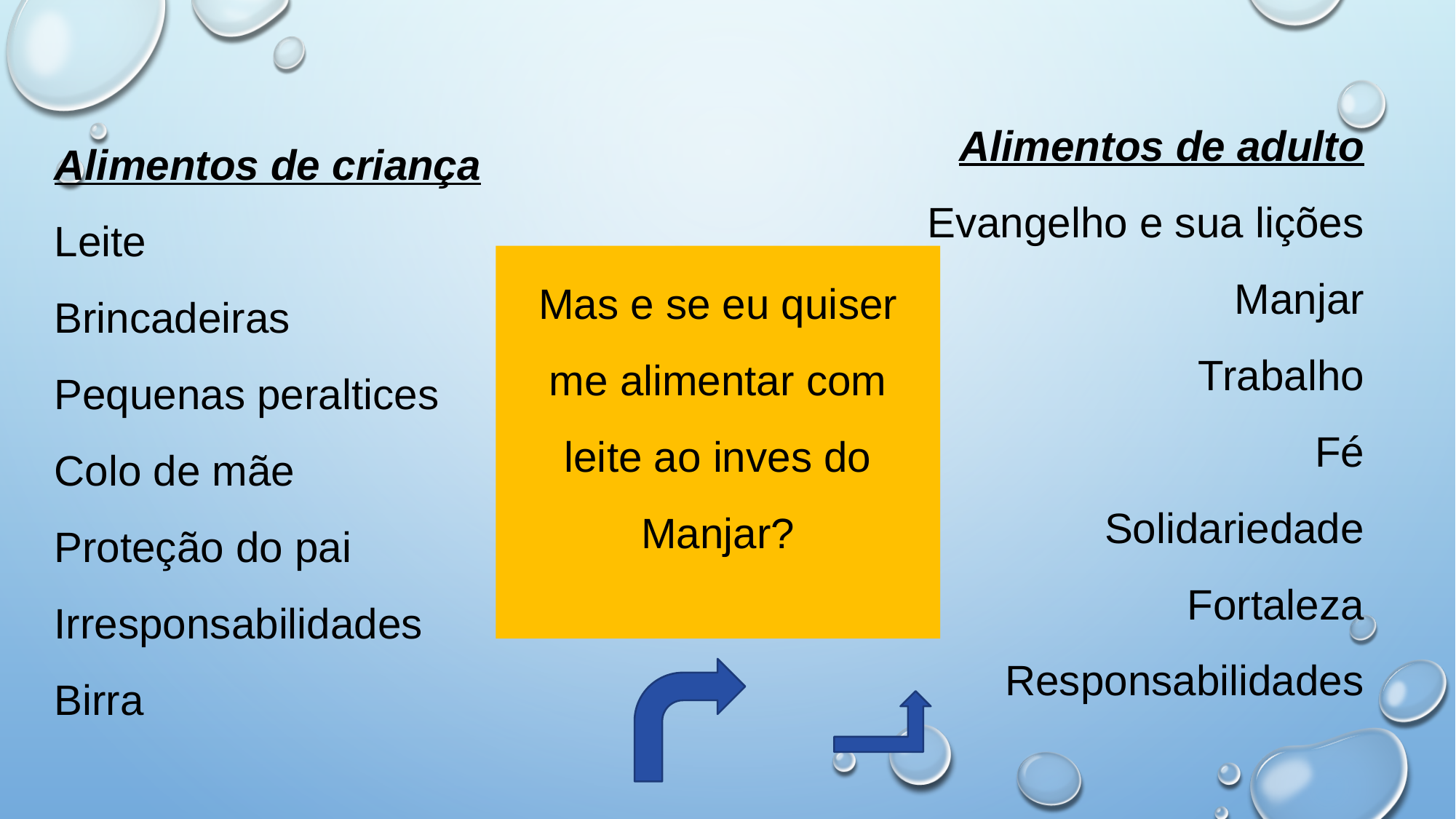

Alimentos de adulto
Evangelho e sua lições
Manjar
Trabalho
Fé
Solidariedade
Fortaleza
Responsabilidades
Alimentos de criança
Leite
Brincadeiras
Pequenas peraltices
Colo de mãe
Proteção do pai
Irresponsabilidades
Birra
Mas e se eu quiser me alimentar com leite ao inves do Manjar?